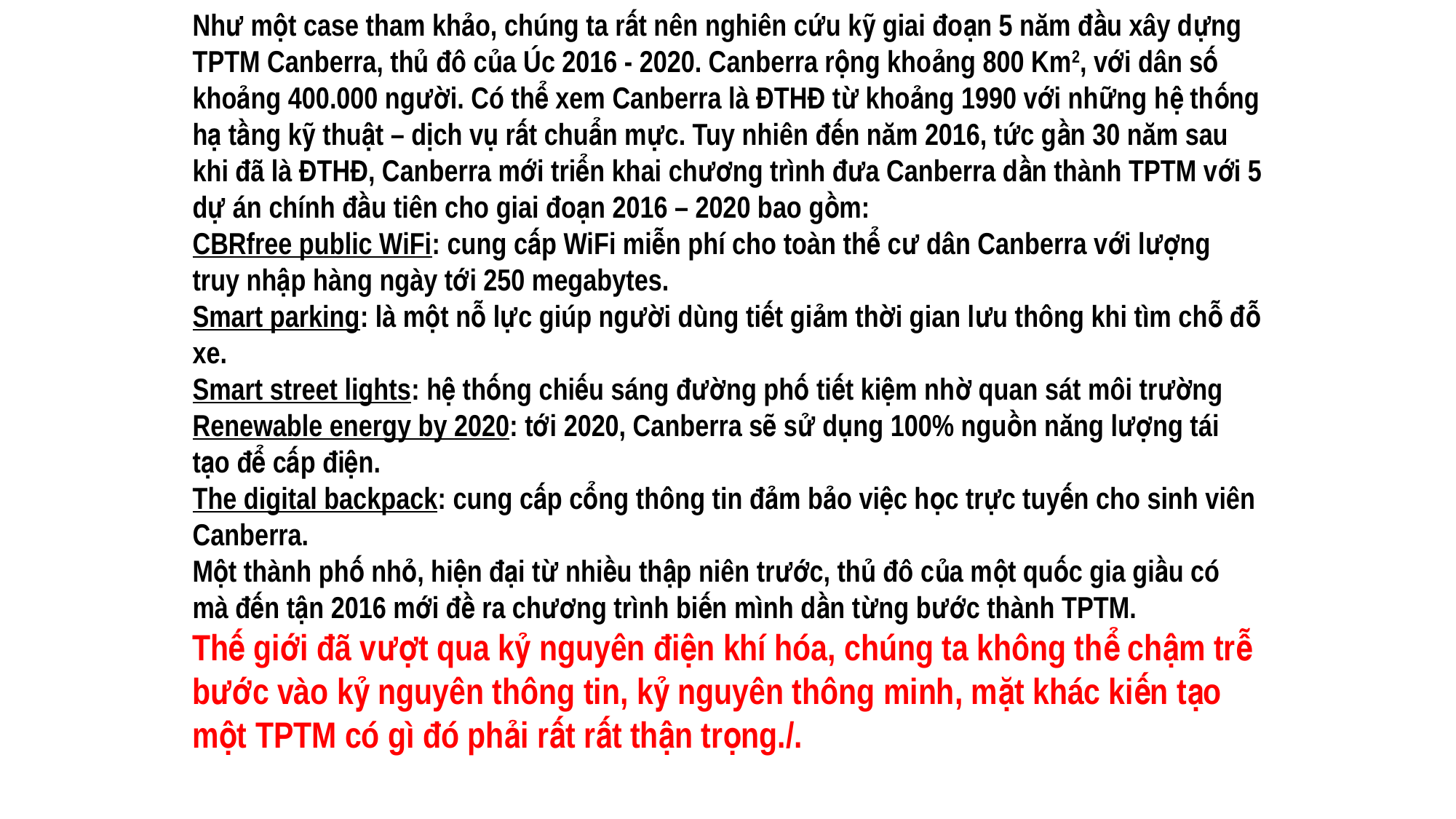

Như một case tham khảo, chúng ta rất nên nghiên cứu kỹ giai đoạn 5 năm đầu xây dựng TPTM Canberra, thủ đô của Úc 2016 - 2020. Canberra rộng khoảng 800 Km2, với dân số khoảng 400.000 người. Có thể xem Canberra là ĐTHĐ từ khoảng 1990 với những hệ thống hạ tầng kỹ thuật – dịch vụ rất chuẩn mực. Tuy nhiên đến năm 2016, tức gần 30 năm sau khi đã là ĐTHĐ, Canberra mới triển khai chương trình đưa Canberra dần thành TPTM với 5 dự án chính đầu tiên cho giai đoạn 2016 – 2020 bao gồm:
CBRfree public WiFi: cung cấp WiFi miễn phí cho toàn thể cư dân Canberra với lượng truy nhập hàng ngày tới 250 megabytes.
Smart parking: là một nỗ lực giúp người dùng tiết giảm thời gian lưu thông khi tìm chỗ đỗ xe.
Smart street lights: hệ thống chiếu sáng đường phố tiết kiệm nhờ quan sát môi trường
Renewable energy by 2020: tới 2020, Canberra sẽ sử dụng 100% nguồn năng lượng tái tạo để cấp điện.
The digital backpack: cung cấp cổng thông tin đảm bảo việc học trực tuyến cho sinh viên Canberra.
Một thành phố nhỏ, hiện đại từ nhiều thập niên trước, thủ đô của một quốc gia giầu có mà đến tận 2016 mới đề ra chương trình biến mình dần từng bước thành TPTM.
Thế giới đã vượt qua kỷ nguyên điện khí hóa, chúng ta không thể chậm trễ bước vào kỷ nguyên thông tin, kỷ nguyên thông minh, mặt khác kiến tạo một TPTM có gì đó phải rất rất thận trọng./.